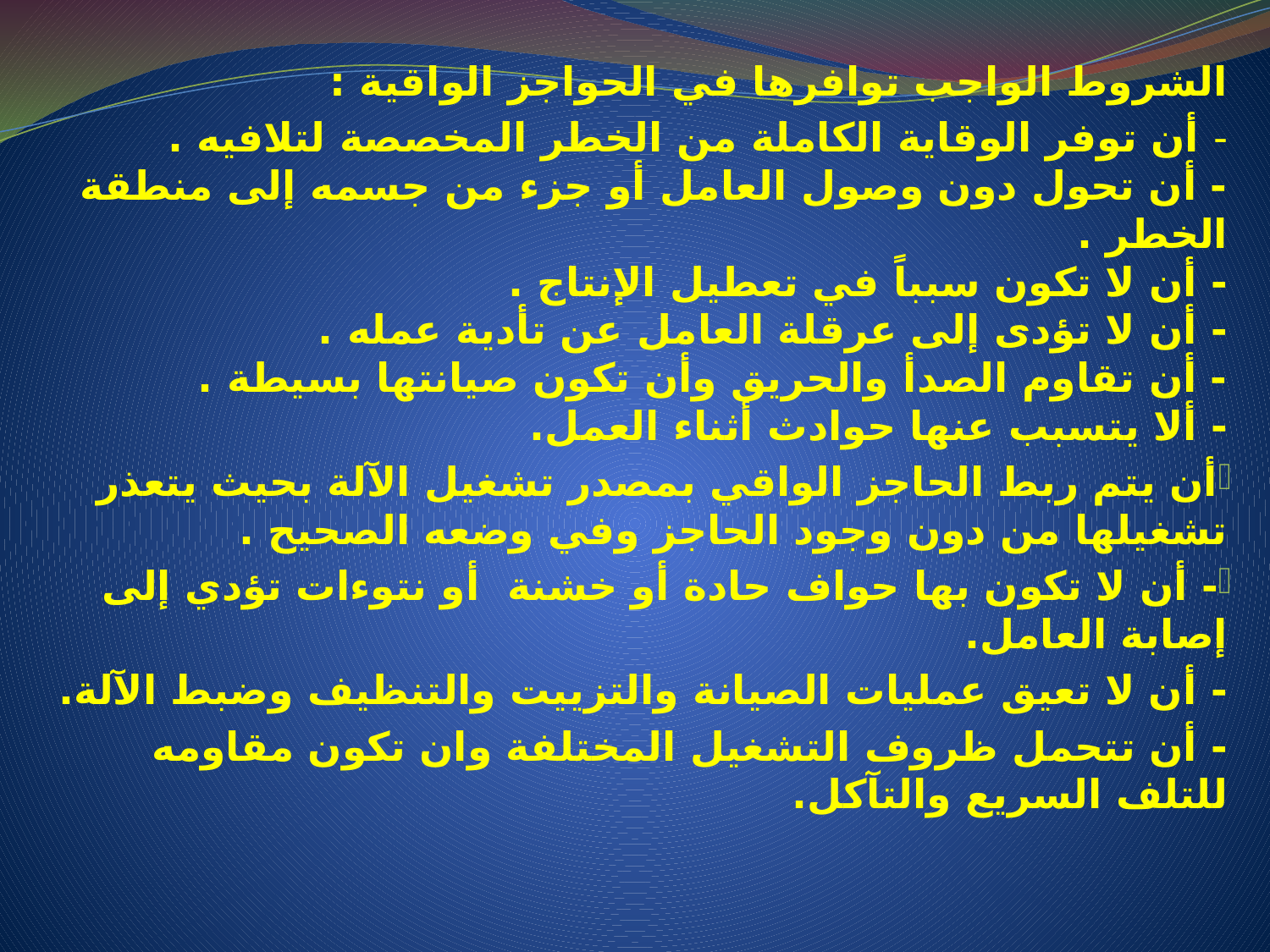

الشروط الواجب توافرها في الحواجز الواقية :
- أن توفر الوقاية الكاملة من الخطر المخصصة لتلافيه .
- أن تحول دون وصول العامل أو جزء من جسمه إلى منطقة الخطر .
- أن لا تكون سبباً في تعطيل الإنتاج .
- أن لا تؤدى إلى عرقلة العامل عن تأدية عمله .
- أن تقاوم الصدأ والحريق وأن تكون صيانتها بسيطة .
- ألا يتسبب عنها حوادث أثناء العمل.
أن يتم ربط الحاجز الواقي بمصدر تشغيل الآلة بحيث يتعذر تشغيلها من دون وجود الحاجز وفي وضعه الصحيح .
- أن لا تكون بها حواف حادة أو خشنة  أو نتوءات تؤدي إلى إصابة العامل.
- أن لا تعيق عمليات الصيانة والتزييت والتنظيف وضبط الآلة.
- أن تتحمل ظروف التشغيل المختلفة وان تكون مقاومه للتلف السريع والتآكل.